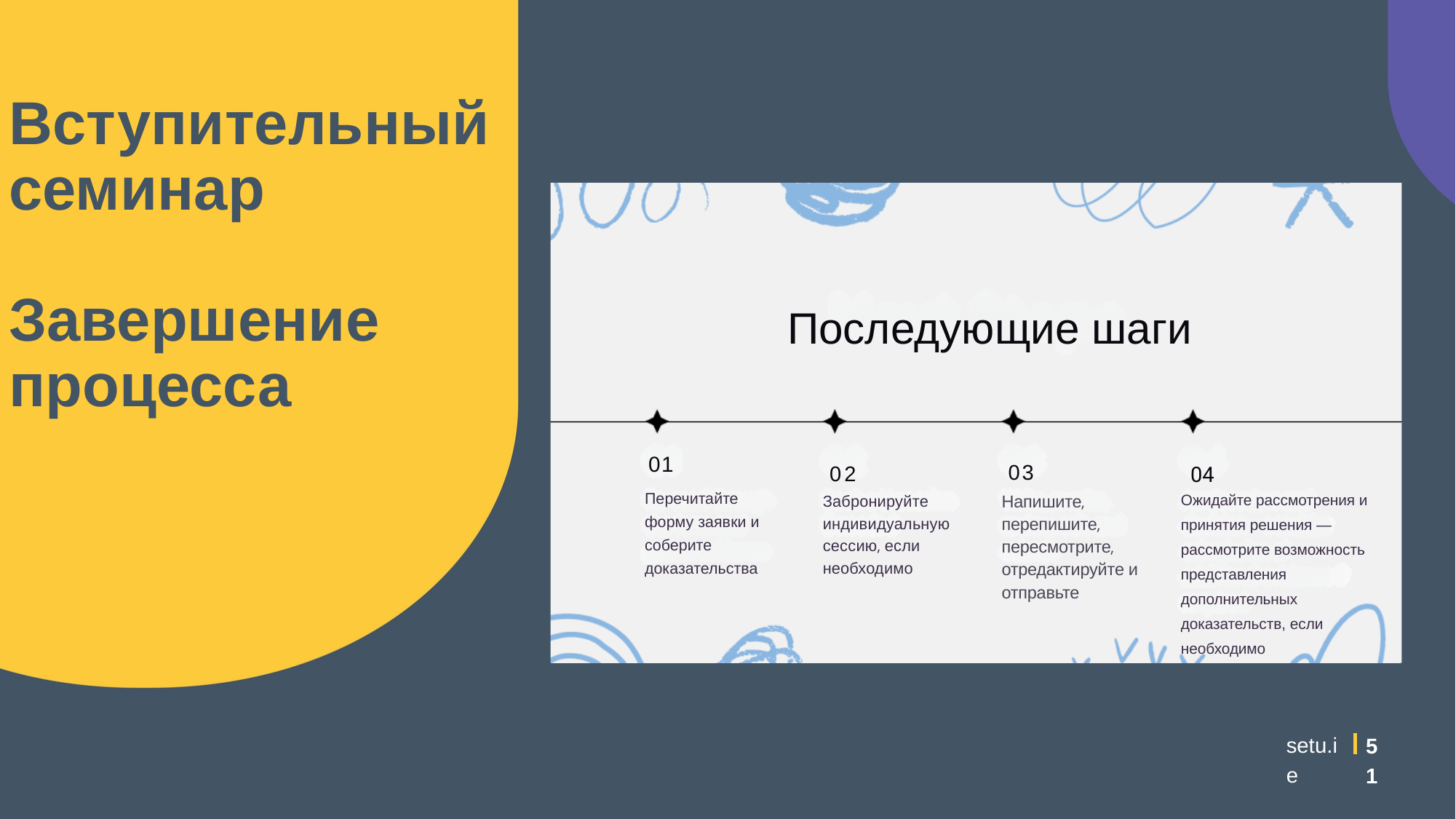

Вступительный семинар

Завершение процесса

Последующие шаги
04
02
03
01
Перечитайте форму заявки и соберите доказательства
Ожидайте рассмотрения и принятия решения — рассмотрите возможность представления дополнительных доказательств, если необходимо
Забронируйте индивидуальную сессию, если необходимо
Напишите, перепишите, пересмотрите, отредактируйте и отправьте
setu.ie
51